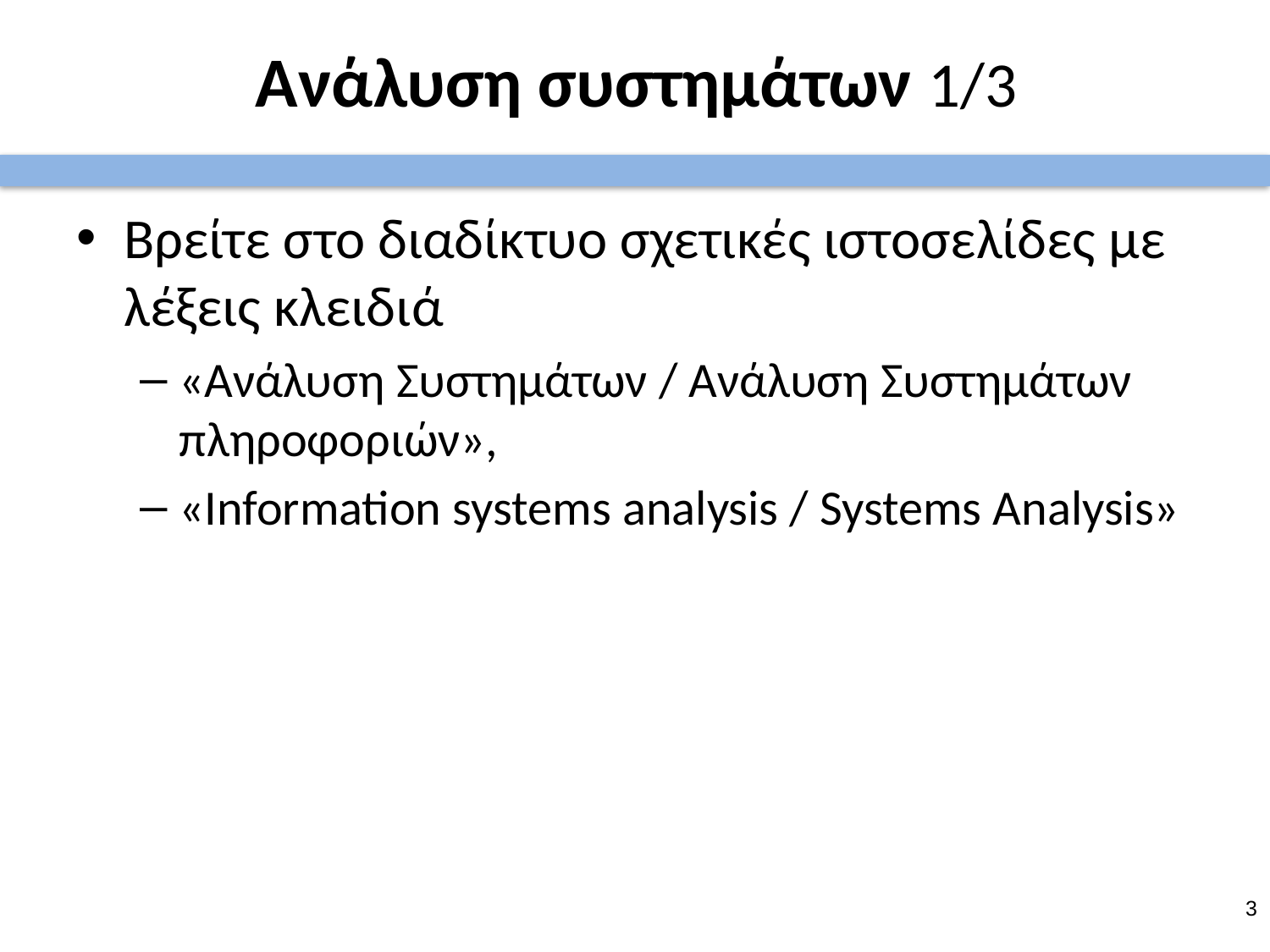

# Ανάλυση συστημάτων 1/3
Βρείτε στο διαδίκτυο σχετικές ιστοσελίδες με λέξεις κλειδιά
«Ανάλυση Συστημάτων / Ανάλυση Συστημάτων πληροφοριών»,
«Information systems analysis / Systems Analysis»

3